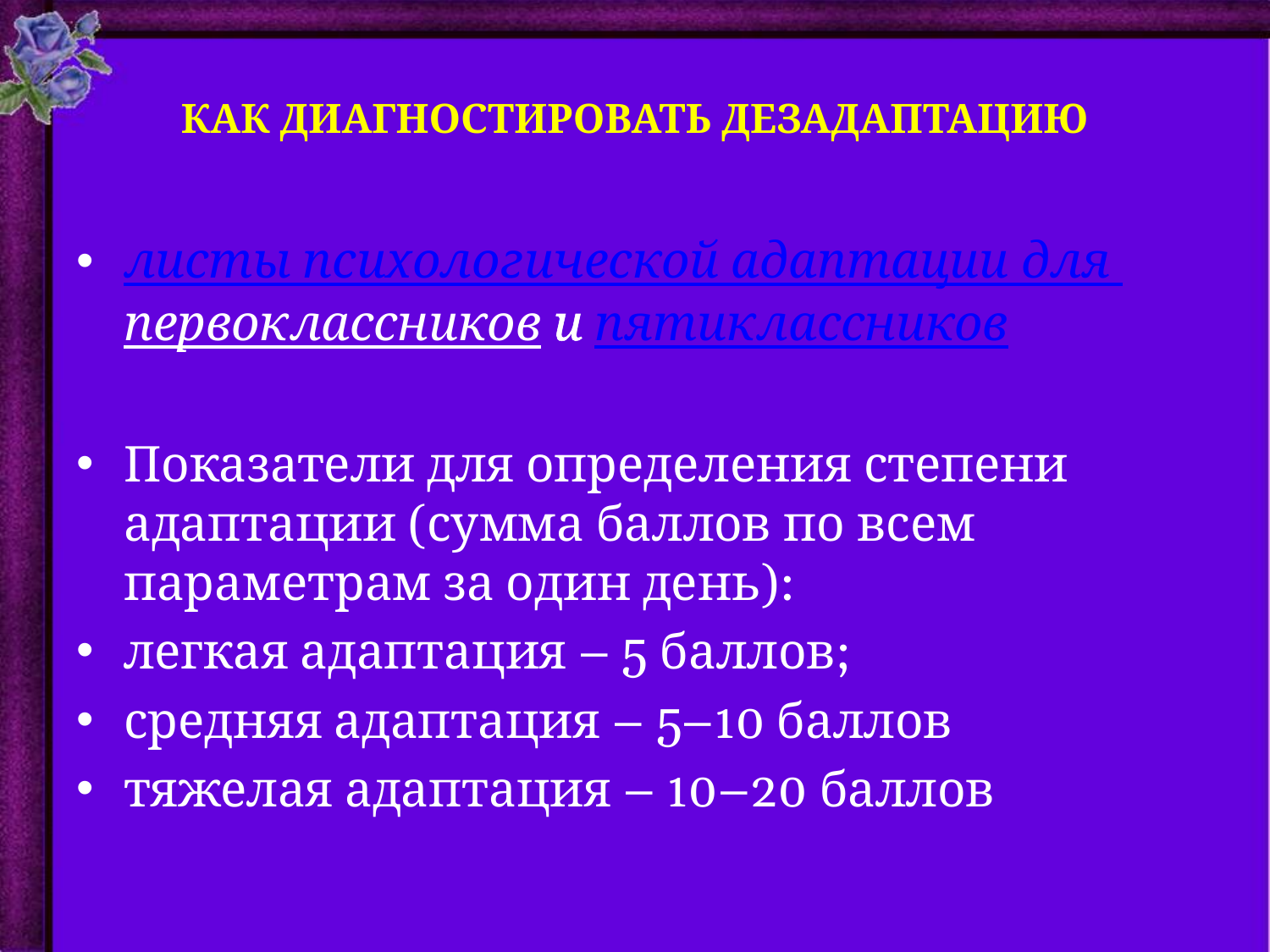

# Как диагностировать дезадаптацию
листы психологической адаптации для первоклассников и пятиклассников

Показатели для определения степени адаптации (сумма баллов по всем параметрам за один день):
легкая адаптация – 5 баллов;
средняя адаптация – 5–10 баллов
тяжелая адаптация – 10–20 баллов